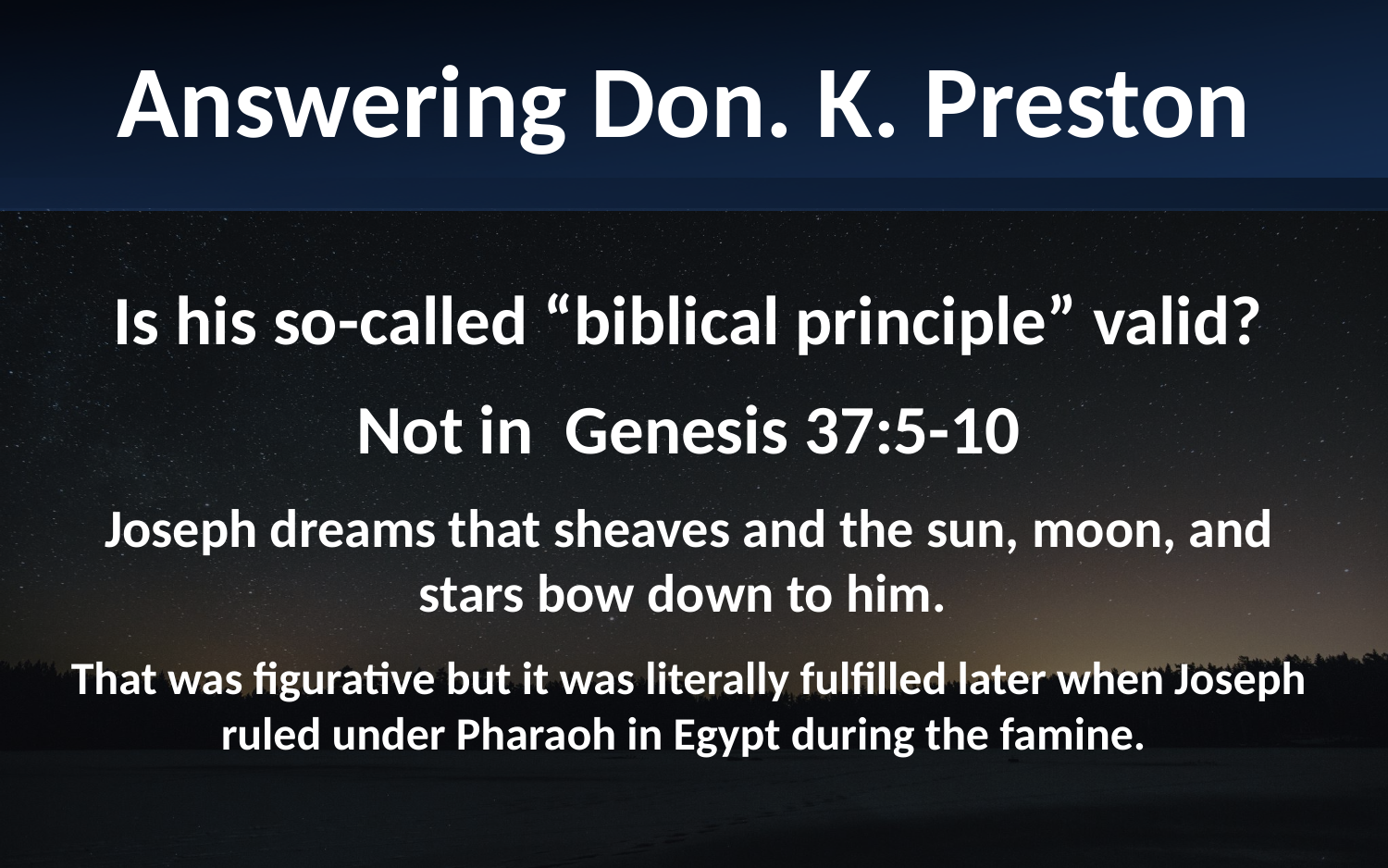

Answering Don. K. Preston
Is his so-called “biblical principle” valid?
Not in  Genesis 37:5-10
Joseph dreams that sheaves and the sun, moon, and stars bow down to him.
That was figurative but it was literally fulfilled later when Joseph ruled under Pharaoh in Egypt during the famine.